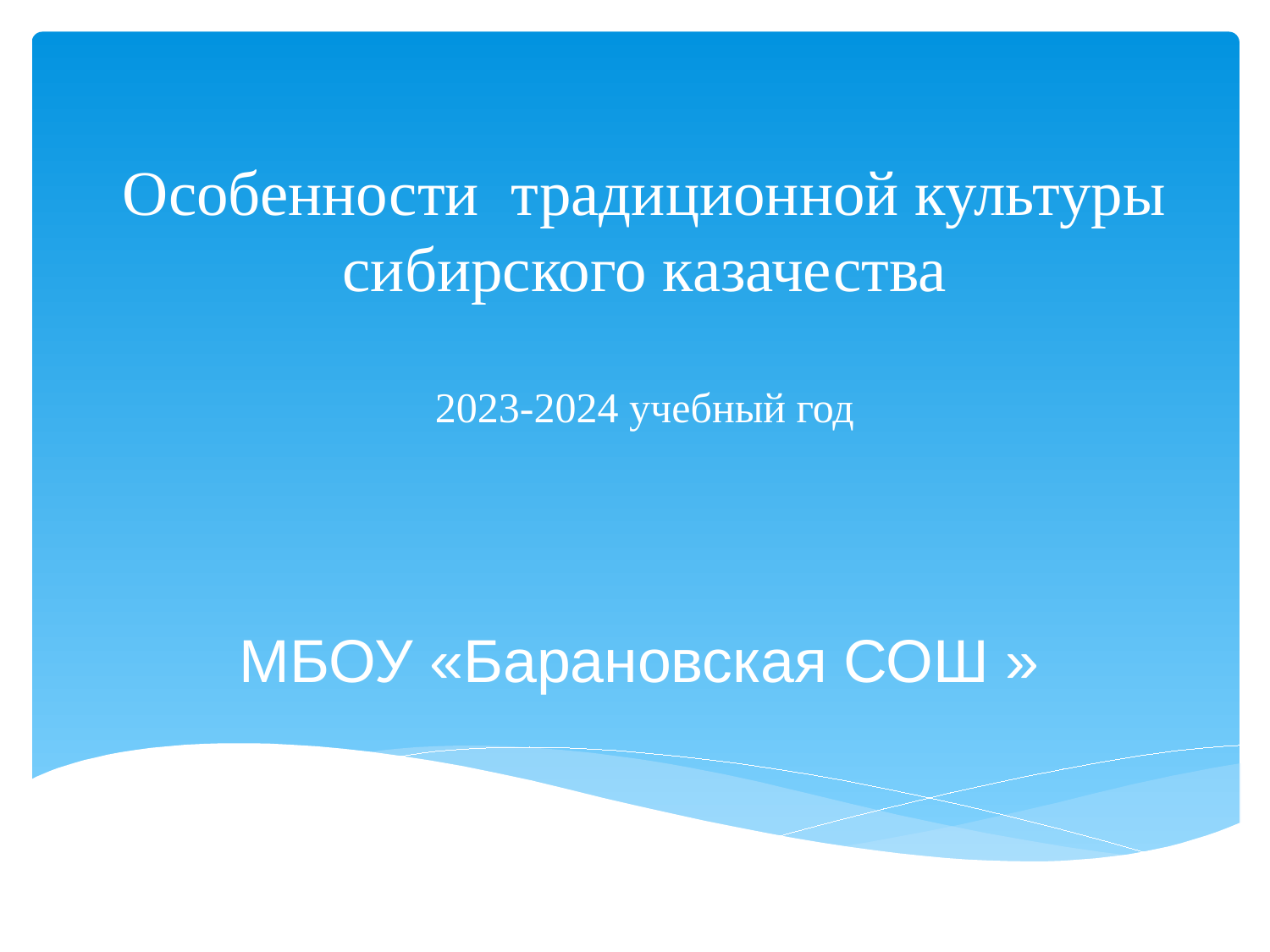

# Особенности  традиционной культуры сибирского казачества 2023-2024 учебный год
МБОУ «Барановская СОШ »